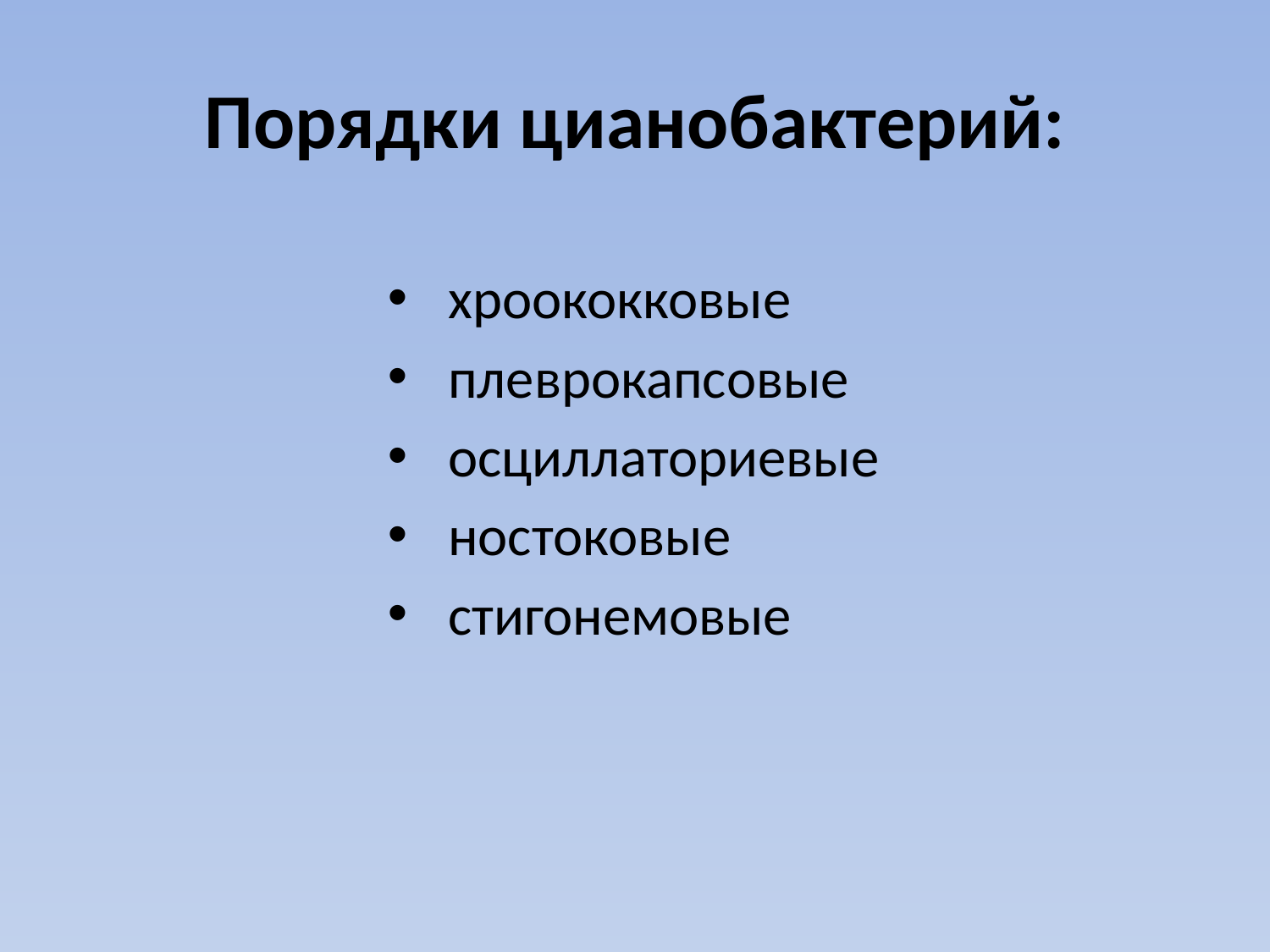

# Порядки цианобактерий:
 хроококковые
 плеврокапсовые
 осциллаториевые
 ностоковые
 стигонемовые